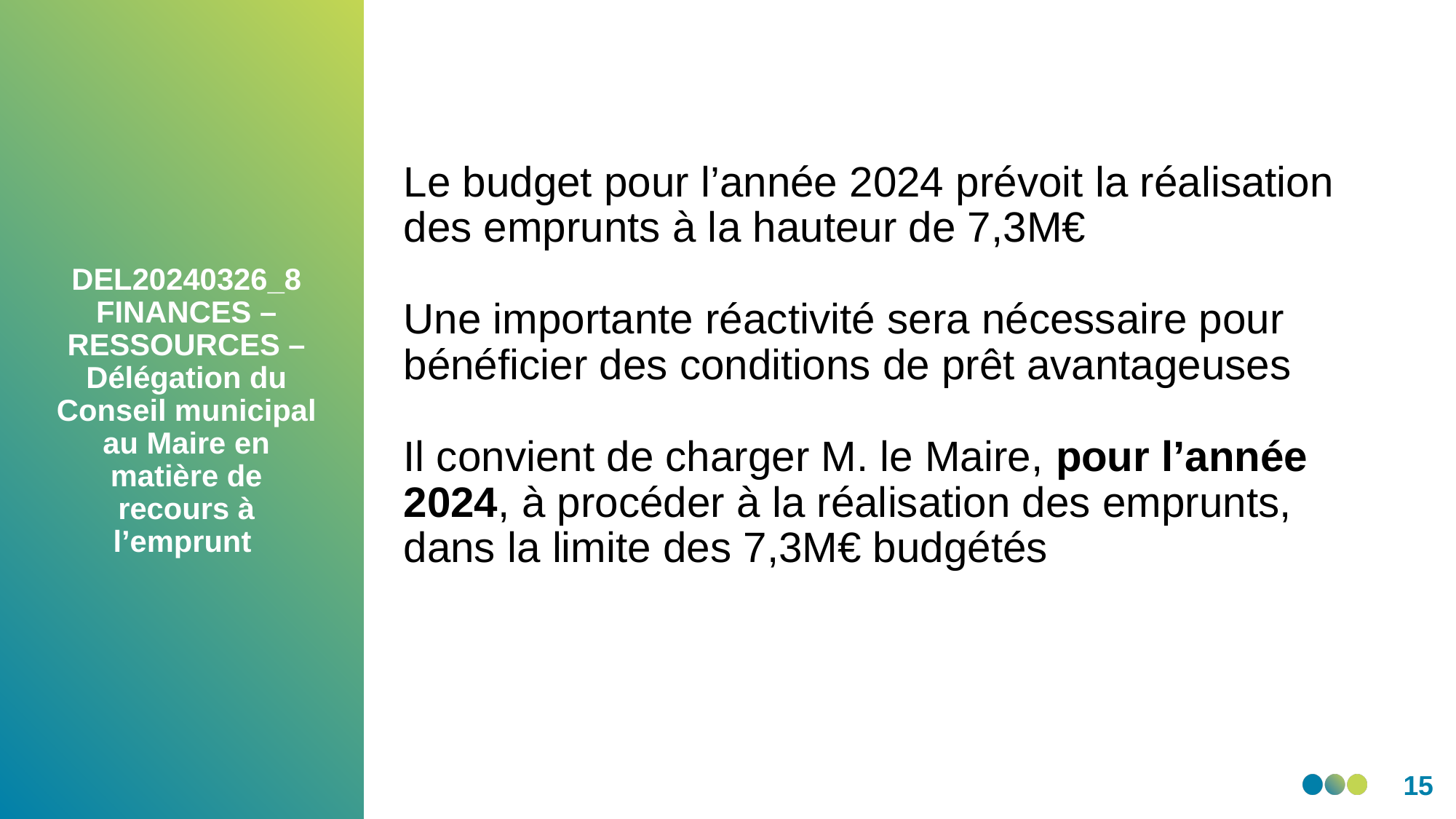

Le budget pour l’année 2024 prévoit la réalisation des emprunts à la hauteur de 7,3M€

Une importante réactivité sera nécessaire pour bénéficier des conditions de prêt avantageuses

Il convient de charger M. le Maire, pour l’année 2024, à procéder à la réalisation des emprunts, dans la limite des 7,3M€ budgétés

DEL20240326_8 FINANCES – RESSOURCES – Délégation du Conseil municipal au Maire en matière de recours à l’emprunt